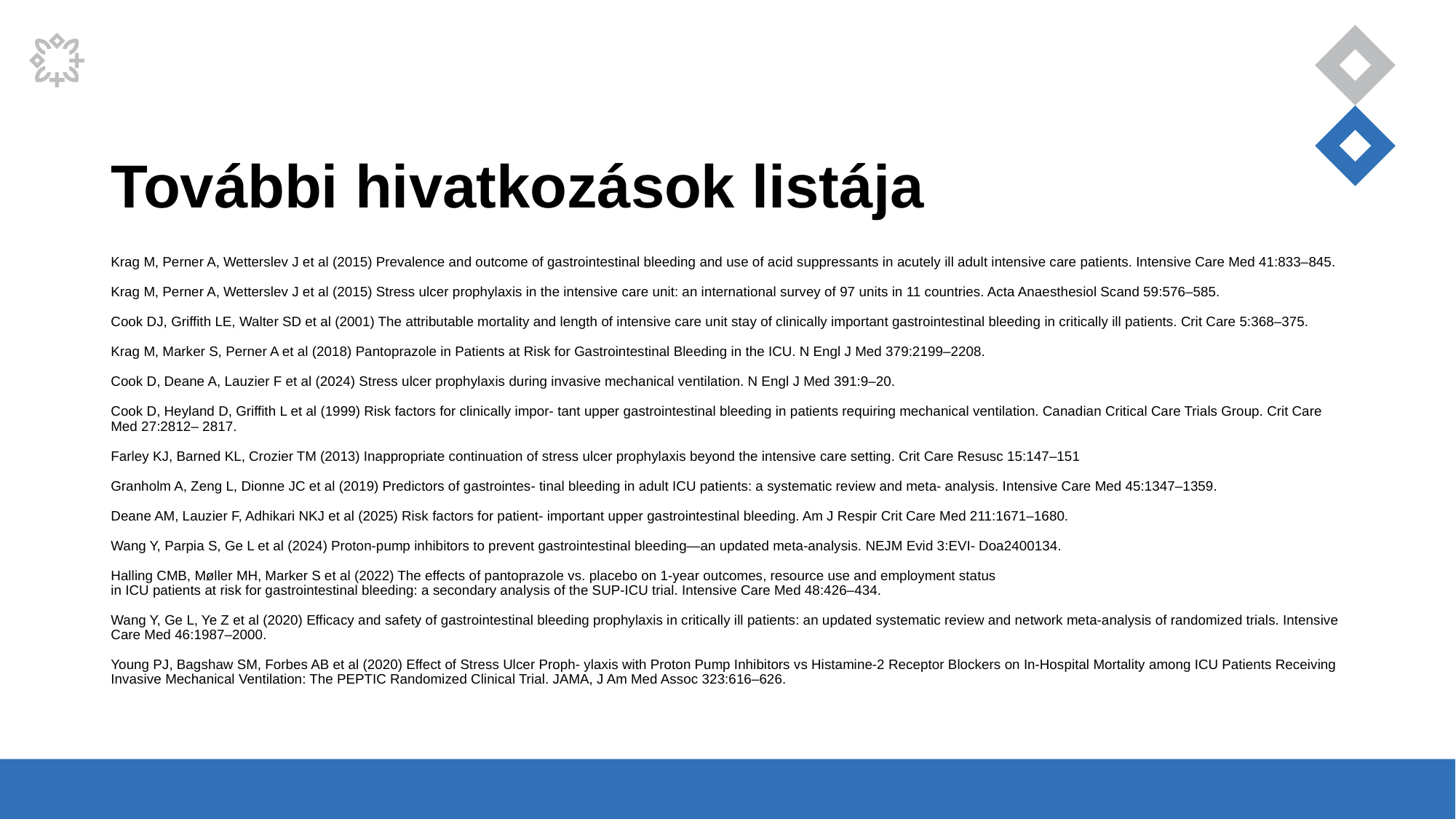

# További hivatkozások listája
Krag M, Perner A, Wetterslev J et al (2015) Prevalence and outcome of gastrointestinal bleeding and use of acid suppressants in acutely ill adult intensive care patients. Intensive Care Med 41:833–845.
Krag M, Perner A, Wetterslev J et al (2015) Stress ulcer prophylaxis in the intensive care unit: an international survey of 97 units in 11 countries. Acta Anaesthesiol Scand 59:576–585.
Cook DJ, Griffith LE, Walter SD et al (2001) The attributable mortality and length of intensive care unit stay of clinically important gastrointestinal bleeding in critically ill patients. Crit Care 5:368–375.
Krag M, Marker S, Perner A et al (2018) Pantoprazole in Patients at Risk for Gastrointestinal Bleeding in the ICU. N Engl J Med 379:2199–2208.
Cook D, Deane A, Lauzier F et al (2024) Stress ulcer prophylaxis during invasive mechanical ventilation. N Engl J Med 391:9–20.
Cook D, Heyland D, Griffith L et al (1999) Risk factors for clinically impor- tant upper gastrointestinal bleeding in patients requiring mechanical ventilation. Canadian Critical Care Trials Group. Crit Care Med 27:2812– 2817.
Farley KJ, Barned KL, Crozier TM (2013) Inappropriate continuation of stress ulcer prophylaxis beyond the intensive care setting. Crit Care Resusc 15:147–151
Granholm A, Zeng L, Dionne JC et al (2019) Predictors of gastrointes- tinal bleeding in adult ICU patients: a systematic review and meta- analysis. Intensive Care Med 45:1347–1359.
Deane AM, Lauzier F, Adhikari NKJ et al (2025) Risk factors for patient- important upper gastrointestinal bleeding. Am J Respir Crit Care Med 211:1671–1680.
Wang Y, Parpia S, Ge L et al (2024) Proton-pump inhibitors to prevent gastrointestinal bleeding—an updated meta-analysis. NEJM Evid 3:EVI- Doa2400134.
Halling CMB, Møller MH, Marker S et al (2022) The effects of pantoprazole vs. placebo on 1-year outcomes, resource use and employment status
in ICU patients at risk for gastrointestinal bleeding: a secondary analysis of the SUP-ICU trial. Intensive Care Med 48:426–434.
Wang Y, Ge L, Ye Z et al (2020) Efficacy and safety of gastrointestinal bleeding prophylaxis in critically ill patients: an updated systematic review and network meta-analysis of randomized trials. Intensive Care Med 46:1987–2000.
Young PJ, Bagshaw SM, Forbes AB et al (2020) Effect of Stress Ulcer Proph- ylaxis with Proton Pump Inhibitors vs Histamine-2 Receptor Blockers on In-Hospital Mortality among ICU Patients Receiving Invasive Mechanical Ventilation: The PEPTIC Randomized Clinical Trial. JAMA, J Am Med Assoc 323:616–626.